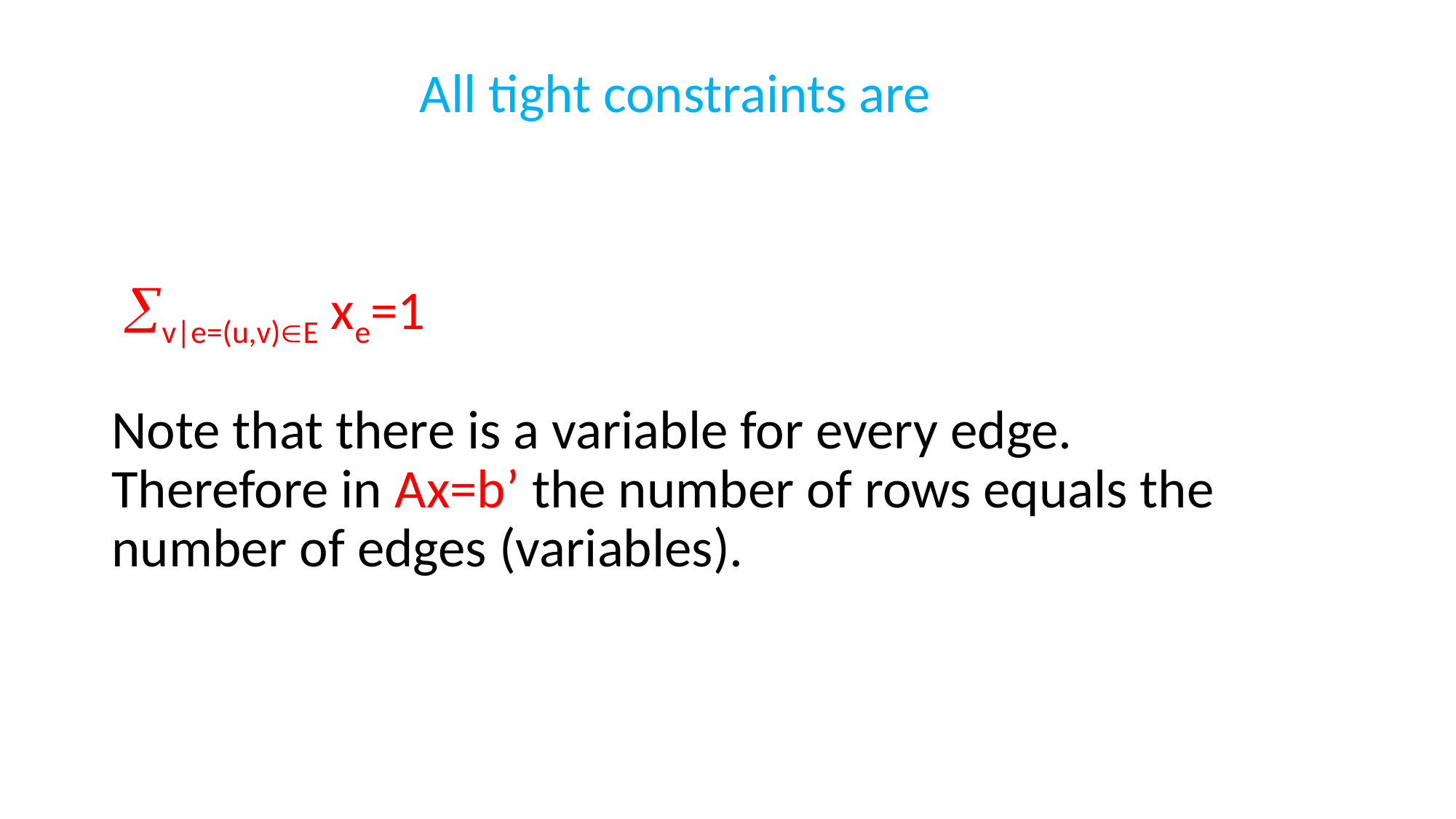

All tight constraints are
# ∑v|e=(u,v)∈E xe=1 Note that there is a variable for every edge. Therefore in Ax=b’ the number of rows equals the number of edges (variables).